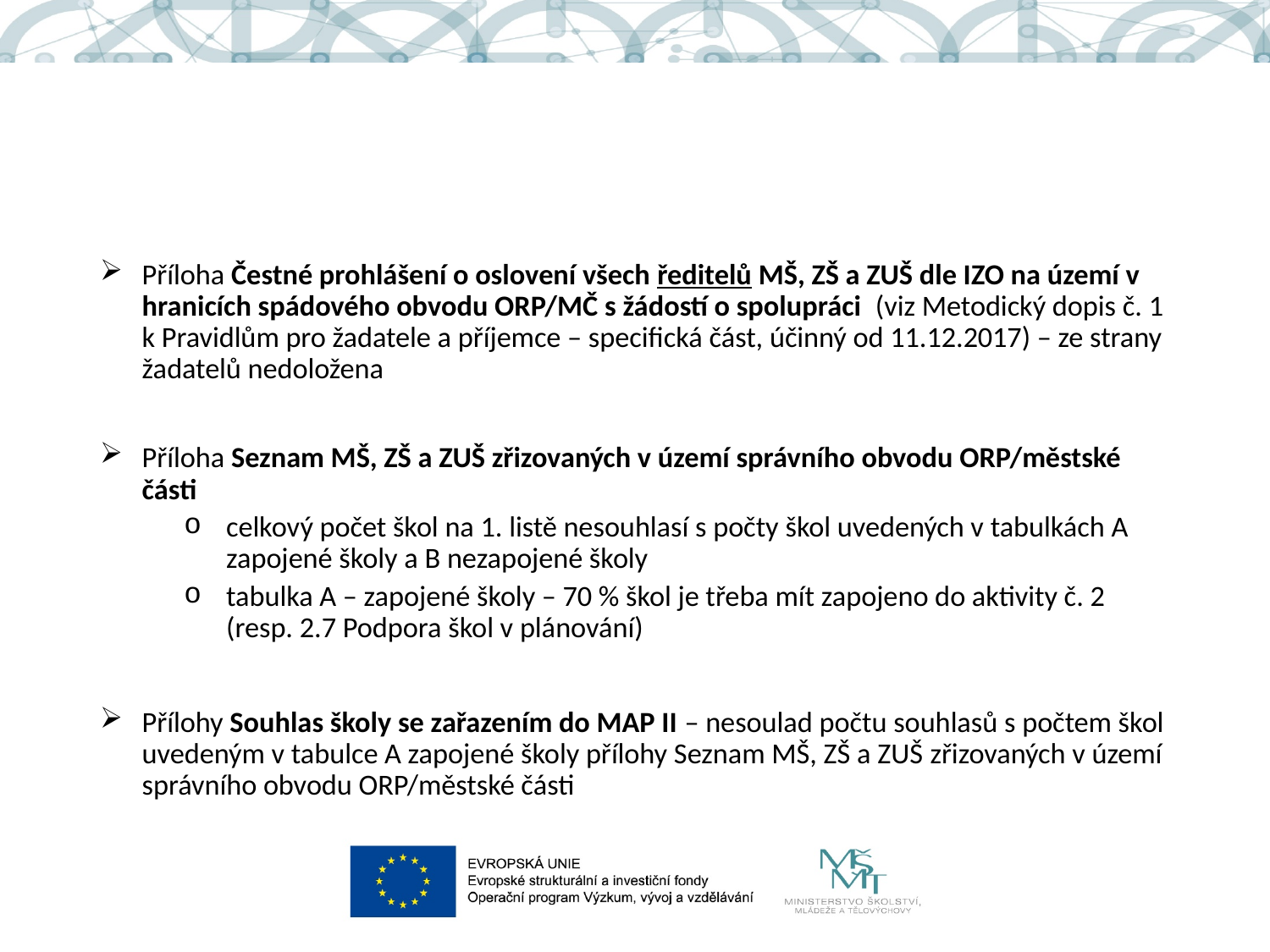

#
Příloha Čestné prohlášení o oslovení všech ředitelů MŠ, ZŠ a ZUŠ dle IZO na území v hranicích spádového obvodu ORP/MČ s žádostí o spolupráci  (viz Metodický dopis č. 1 k Pravidlům pro žadatele a příjemce – specifická část, účinný od 11.12.2017) – ze strany žadatelů nedoložena

Příloha Seznam MŠ, ZŠ a ZUŠ zřizovaných v území správního obvodu ORP/městské části
celkový počet škol na 1. listě nesouhlasí s počty škol uvedených v tabulkách A zapojené školy a B nezapojené školy
tabulka A – zapojené školy – 70 % škol je třeba mít zapojeno do aktivity č. 2 (resp. 2.7 Podpora škol v plánování)

Přílohy Souhlas školy se zařazením do MAP II – nesoulad počtu souhlasů s počtem škol uvedeným v tabulce A zapojené školy přílohy Seznam MŠ, ZŠ a ZUŠ zřizovaných v území správního obvodu ORP/městské části